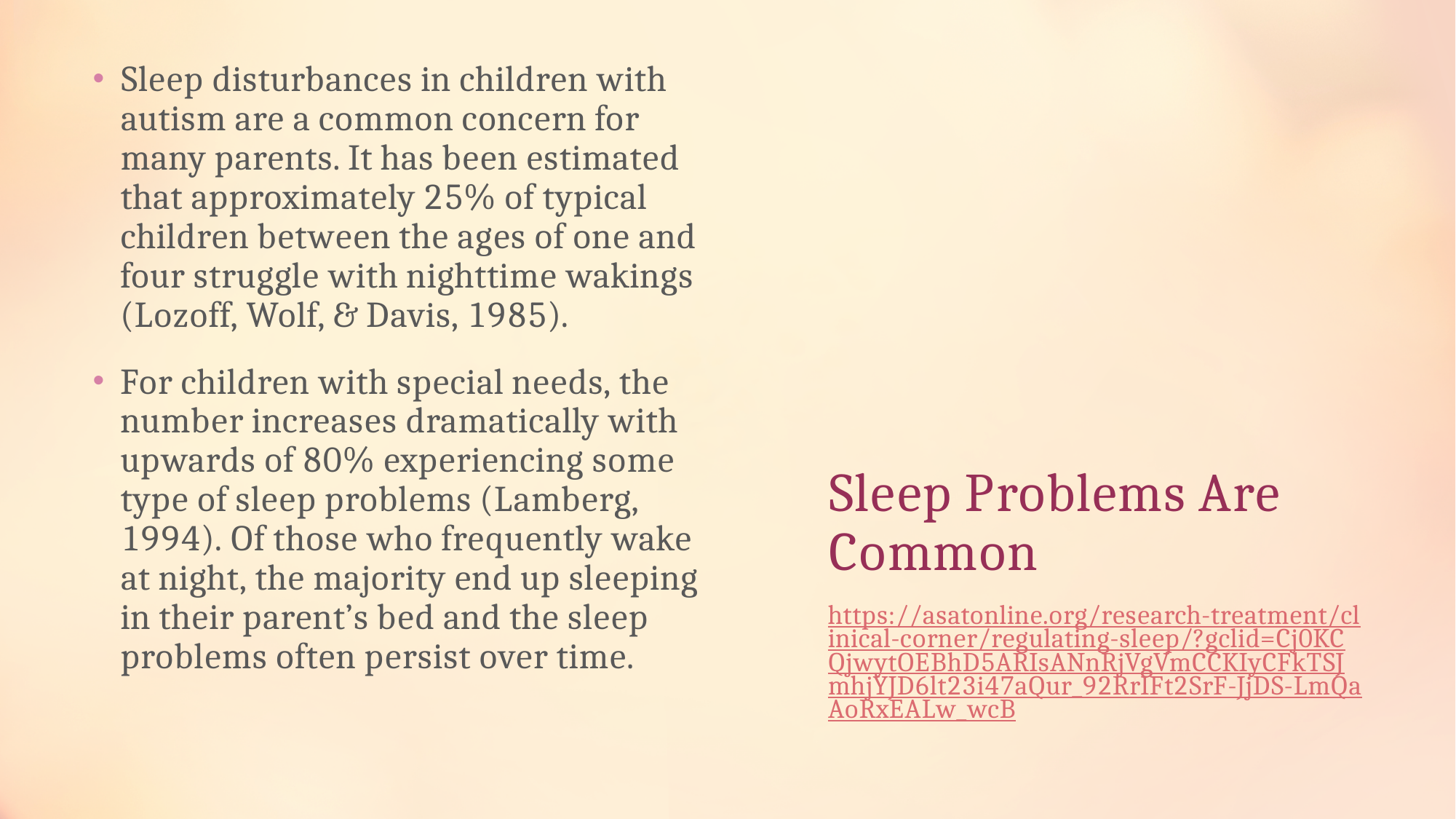

Sleep disturbances in children with autism are a common concern for many parents. It has been estimated that approximately 25% of typical children between the ages of one and four struggle with nighttime wakings (Lozoff, Wolf, & Davis, 1985).
For children with special needs, the number increases dramatically with upwards of 80% experiencing some type of sleep problems (Lamberg, 1994). Of those who frequently wake at night, the majority end up sleeping in their parent’s bed and the sleep problems often persist over time.
# Sleep Problems Are Common
https://asatonline.org/research-treatment/clinical-corner/regulating-sleep/?gclid=Cj0KCQjwytOEBhD5ARIsANnRjVgVmCCKIyCFkTSJmhjYJD6lt23i47aQur_92RrIFt2SrF-JjDS-LmQaAoRxEALw_wcB